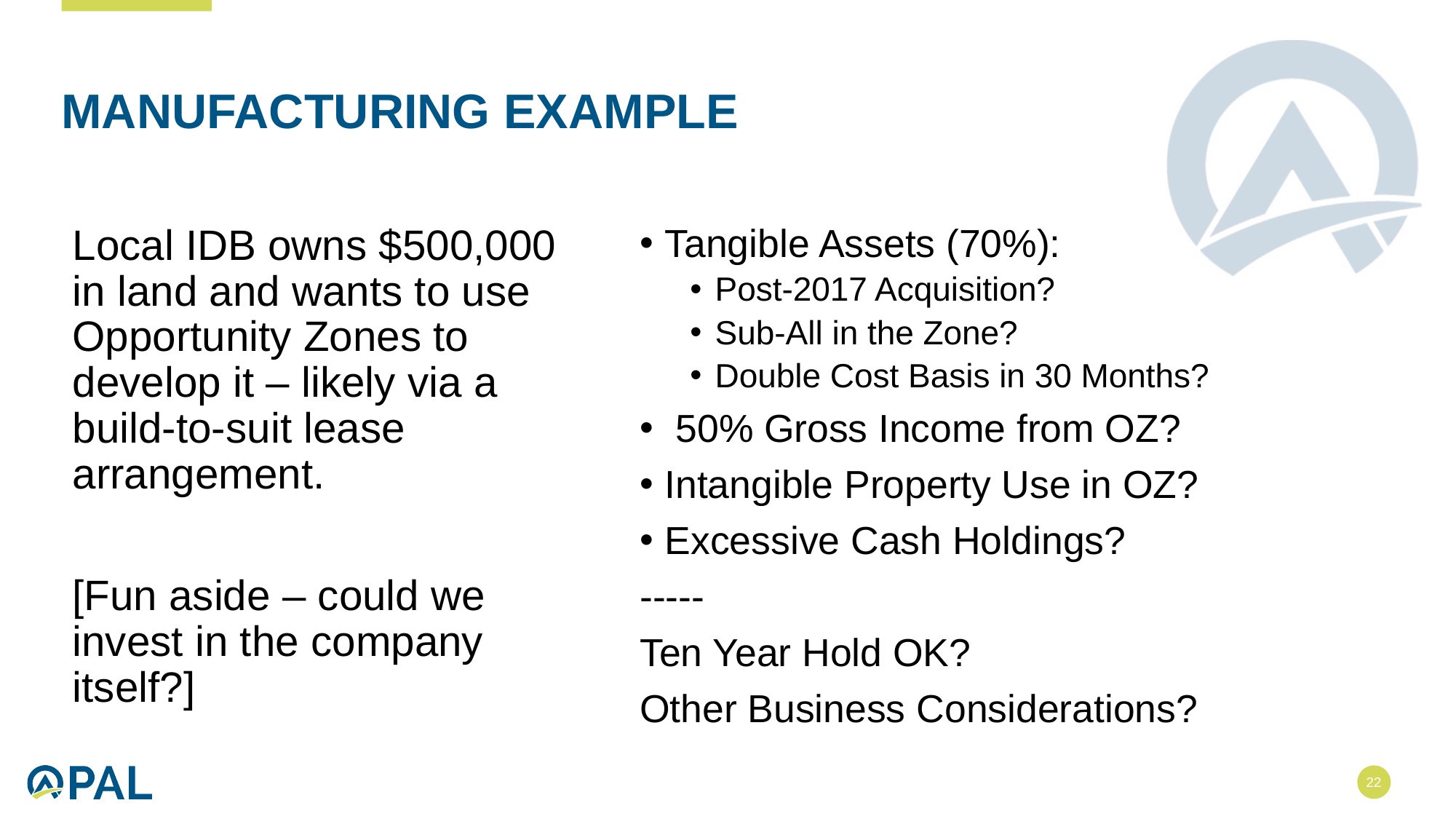

# Manufacturing example
Local IDB owns $500,000 in land and wants to use Opportunity Zones to develop it – likely via a build-to-suit lease arrangement.

[Fun aside – could we invest in the company itself?]
Tangible Assets (70%):
Post-2017 Acquisition?
Sub-All in the Zone?
Double Cost Basis in 30 Months?
 50% Gross Income from OZ?
Intangible Property Use in OZ?
Excessive Cash Holdings?
-----
Ten Year Hold OK?
Other Business Considerations?

22